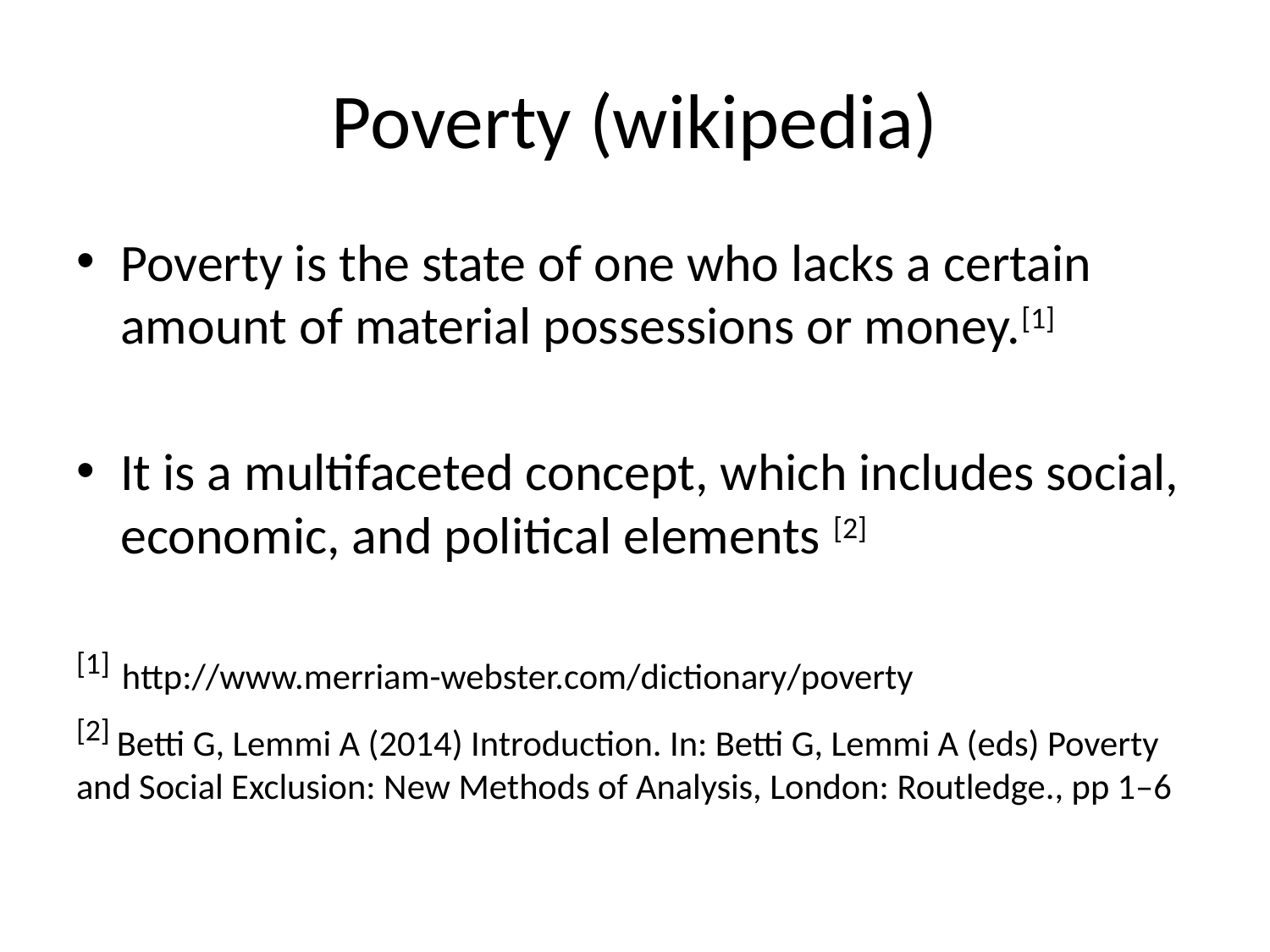

# Poverty (wikipedia)
Poverty is the state of one who lacks a certain amount of material possessions or money.[1]

It is a multifaceted concept, which includes social, economic, and political elements [2]

[1] http://www.merriam-webster.com/dictionary/poverty
[2] Betti G, Lemmi A (2014) Introduction. In: Betti G, Lemmi A (eds) Poverty and Social Exclusion: New Methods of Analysis, London: Routledge., pp 1–6